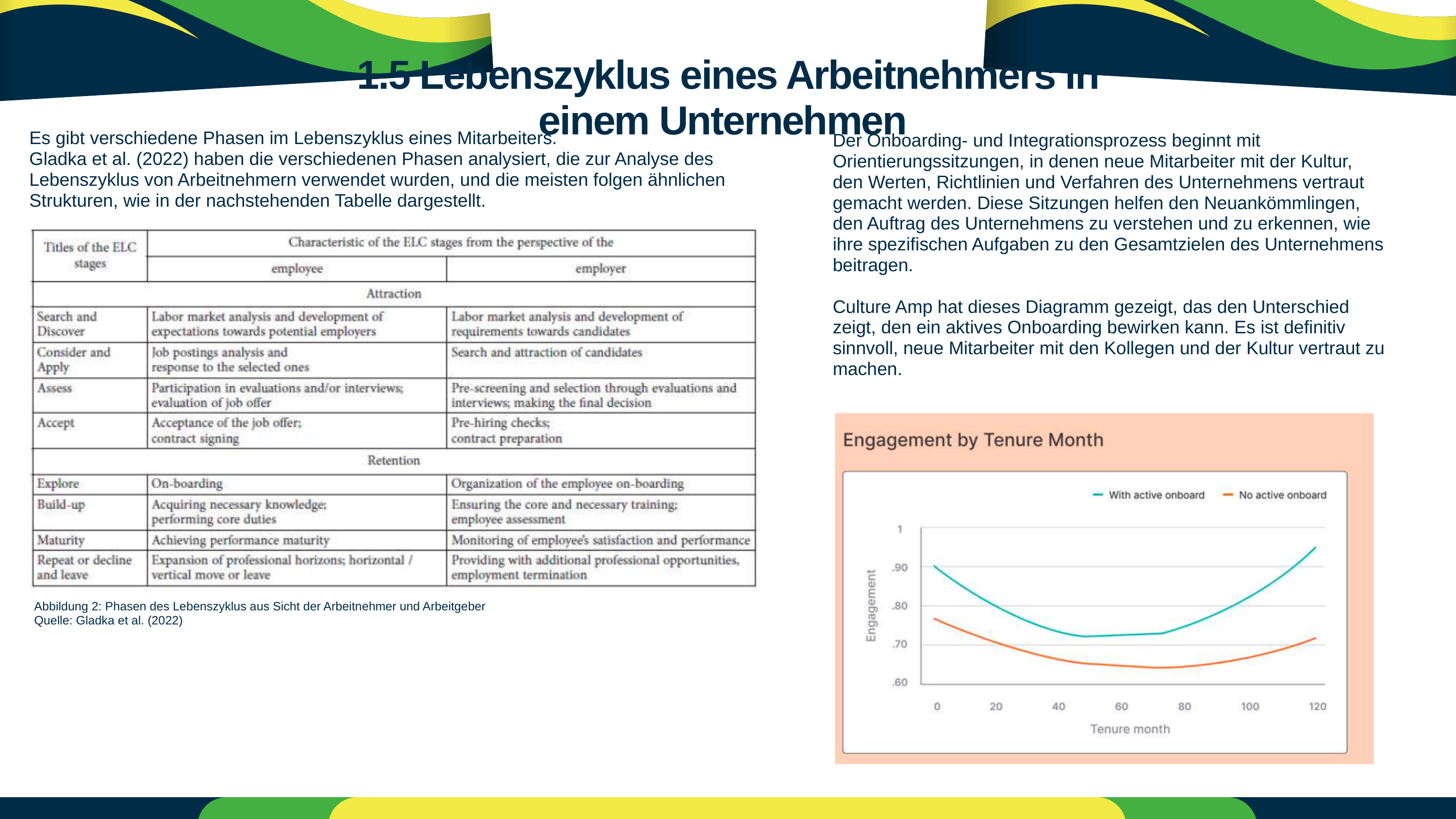

1.5 Lebenszyklus eines Arbeitnehmers in einem Unternehmen

Es gibt verschiedene Phasen im Lebenszyklus eines Mitarbeiters.
Gladka et al. (2022) haben die verschiedenen Phasen analysiert, die zur Analyse des Lebenszyklus von Arbeitnehmern verwendet wurden, und die meisten folgen ähnlichen Strukturen, wie in der nachstehenden Tabelle dargestellt.

Der Onboarding- und Integrationsprozess beginnt mit Orientierungssitzungen, in denen neue Mitarbeiter mit der Kultur, den Werten, Richtlinien und Verfahren des Unternehmens vertraut gemacht werden. Diese Sitzungen helfen den Neuankömmlingen, den Auftrag des Unternehmens zu verstehen und zu erkennen, wie ihre spezifischen Aufgaben zu den Gesamtzielen des Unternehmens beitragen.

Culture Amp hat dieses Diagramm gezeigt, das den Unterschied zeigt, den ein aktives Onboarding bewirken kann. Es ist definitiv sinnvoll, neue Mitarbeiter mit den Kollegen und der Kultur vertraut zu machen.

Abbildung 2: Phasen des Lebenszyklus aus Sicht der Arbeitnehmer und Arbeitgeber
Quelle: Gladka et al. (2022)